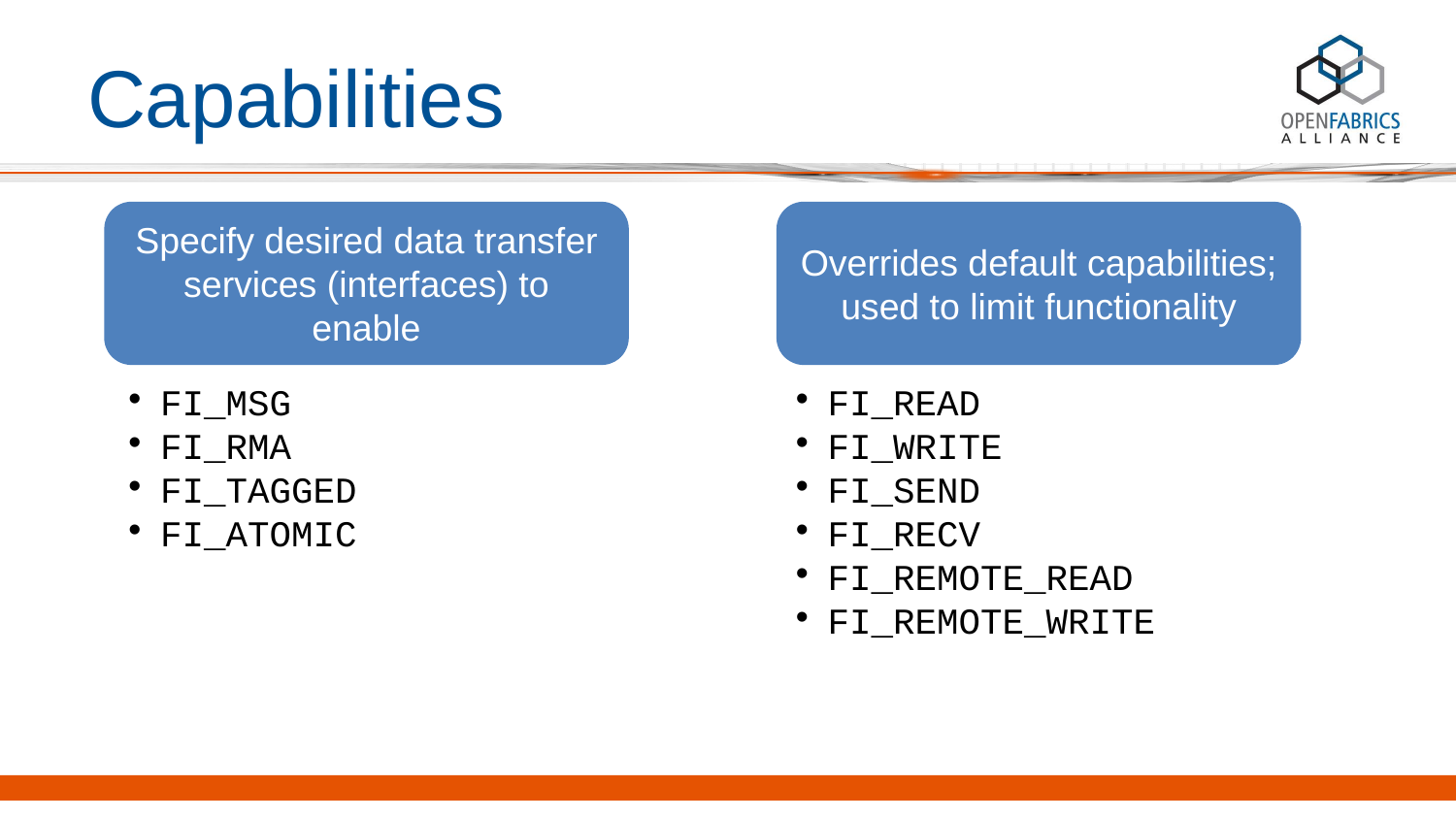

# Capabilities
Specify desired data transfer services (interfaces) to enable
Overrides default capabilities; used to limit functionality
FI_READ
FI_WRITE
FI_SEND
FI_RECV
FI_REMOTE_READ
FI_REMOTE_WRITE
FI_MSG
FI_RMA
FI_TAGGED
FI_ATOMIC